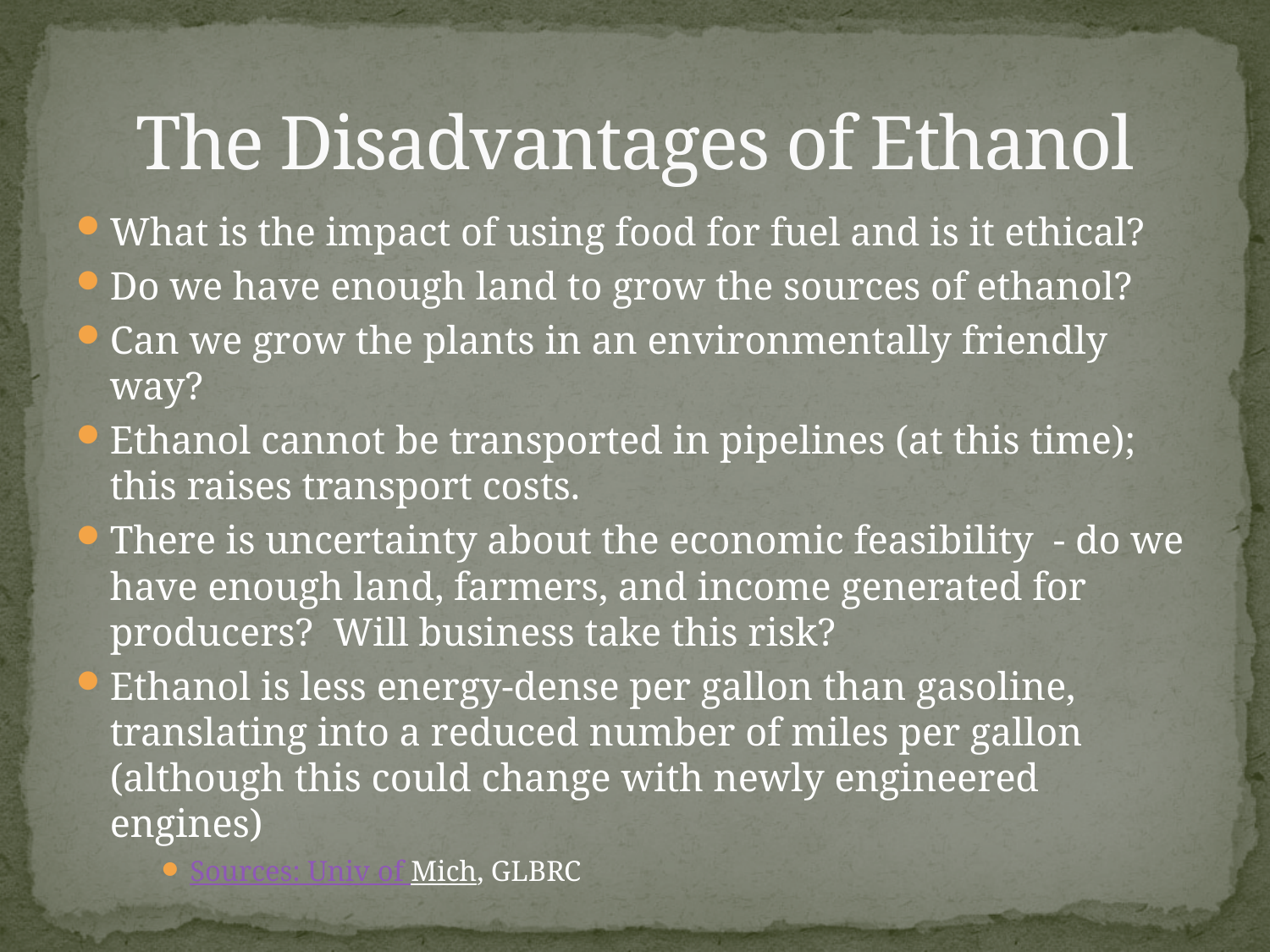

# The Disadvantages of Ethanol
What is the impact of using food for fuel and is it ethical?
Do we have enough land to grow the sources of ethanol?
Can we grow the plants in an environmentally friendly way?
Ethanol cannot be transported in pipelines (at this time); this raises transport costs.
There is uncertainty about the economic feasibility  - do we have enough land, farmers, and income generated for producers?  Will business take this risk?
Ethanol is less energy-dense per gallon than gasoline, translating into a reduced number of miles per gallon (although this could change with newly engineered engines)
Sources: Univ of Mich, GLBRC